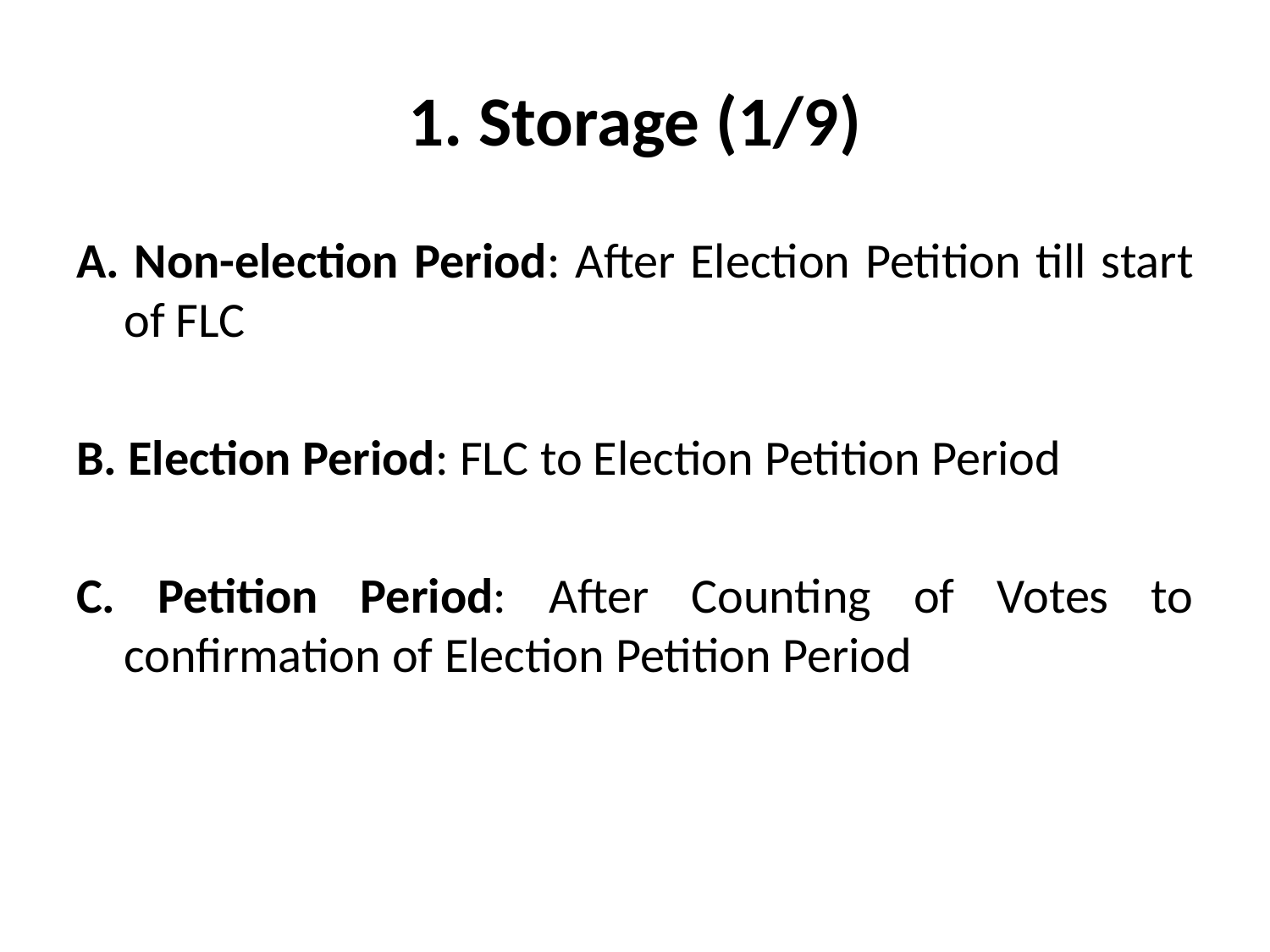

# 1. Storage (1/9)
A. Non-election Period: After Election Petition till start of FLC

B. Election Period: FLC to Election Petition Period

C. Petition Period: After Counting of Votes to confirmation of Election Petition Period